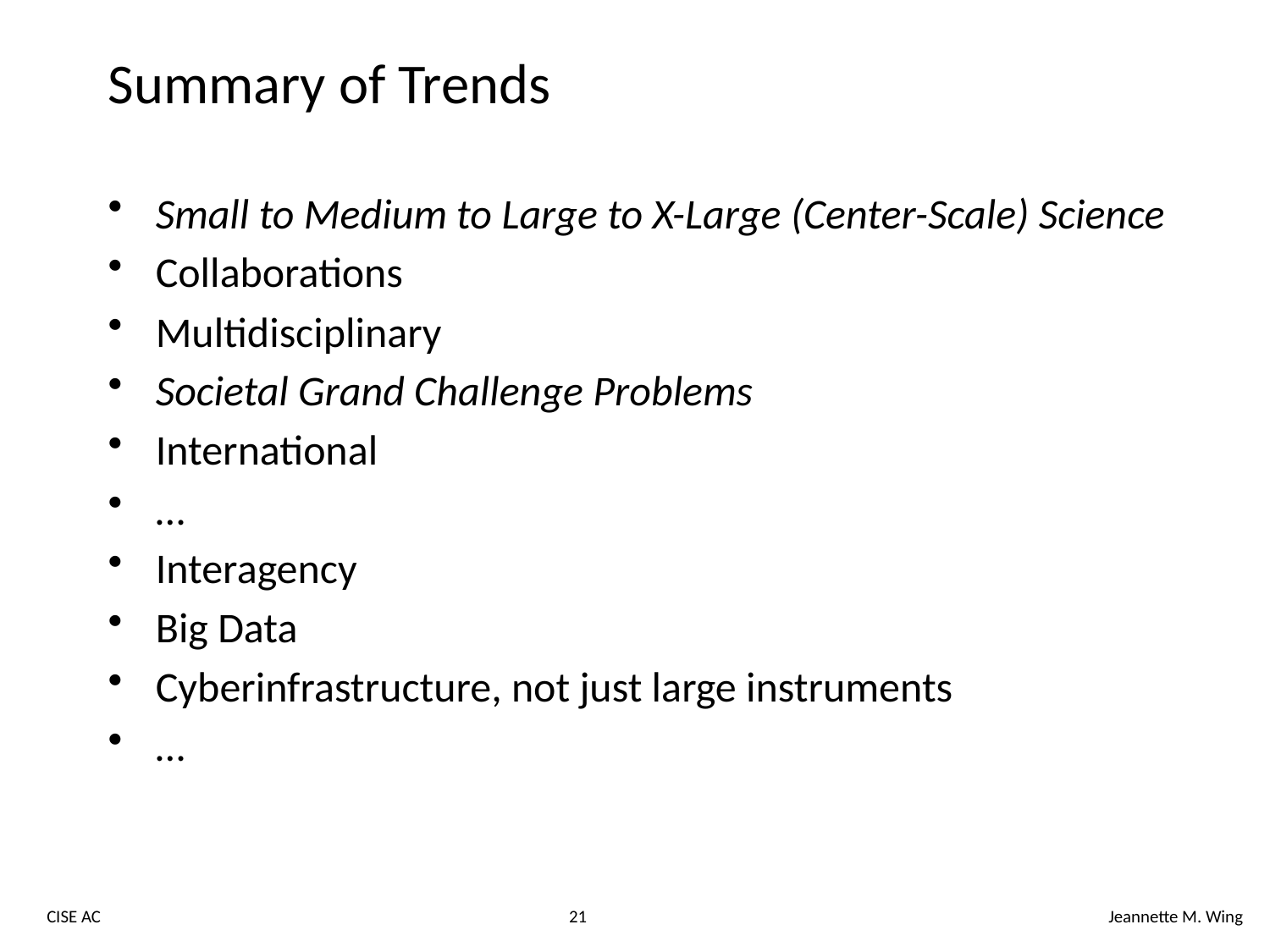

# Summary of Trends
Small to Medium to Large to X-Large (Center-Scale) Science
Collaborations
Multidisciplinary
Societal Grand Challenge Problems
International
…
Interagency
Big Data
Cyberinfrastructure, not just large instruments
…
CISE AC
21
Jeannette M. Wing